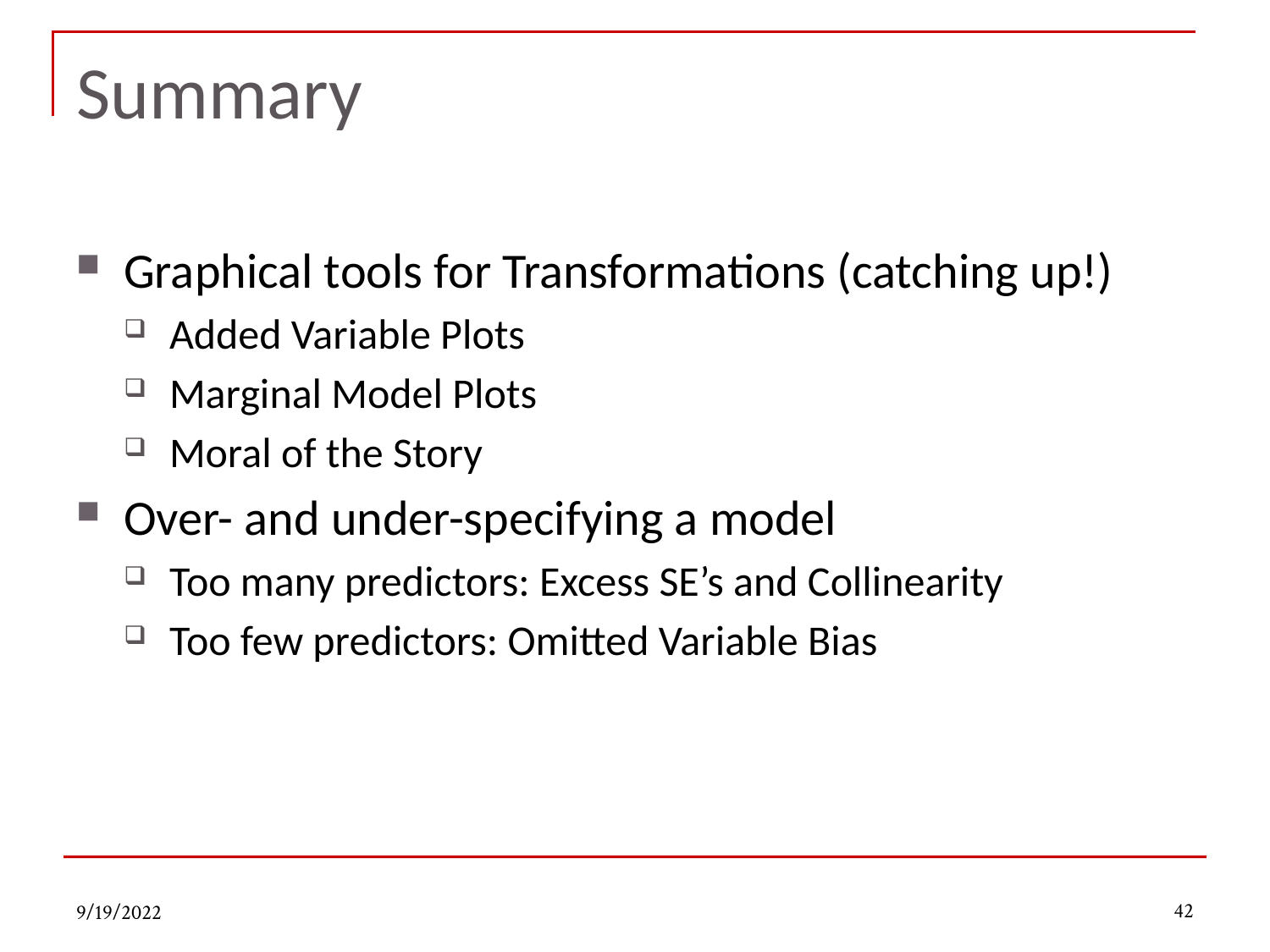

# Summary
Graphical tools for Transformations (catching up!)
Added Variable Plots
Marginal Model Plots
Moral of the Story
Over- and under-specifying a model
Too many predictors: Excess SE’s and Collinearity
Too few predictors: Omitted Variable Bias

9/19/2022
42